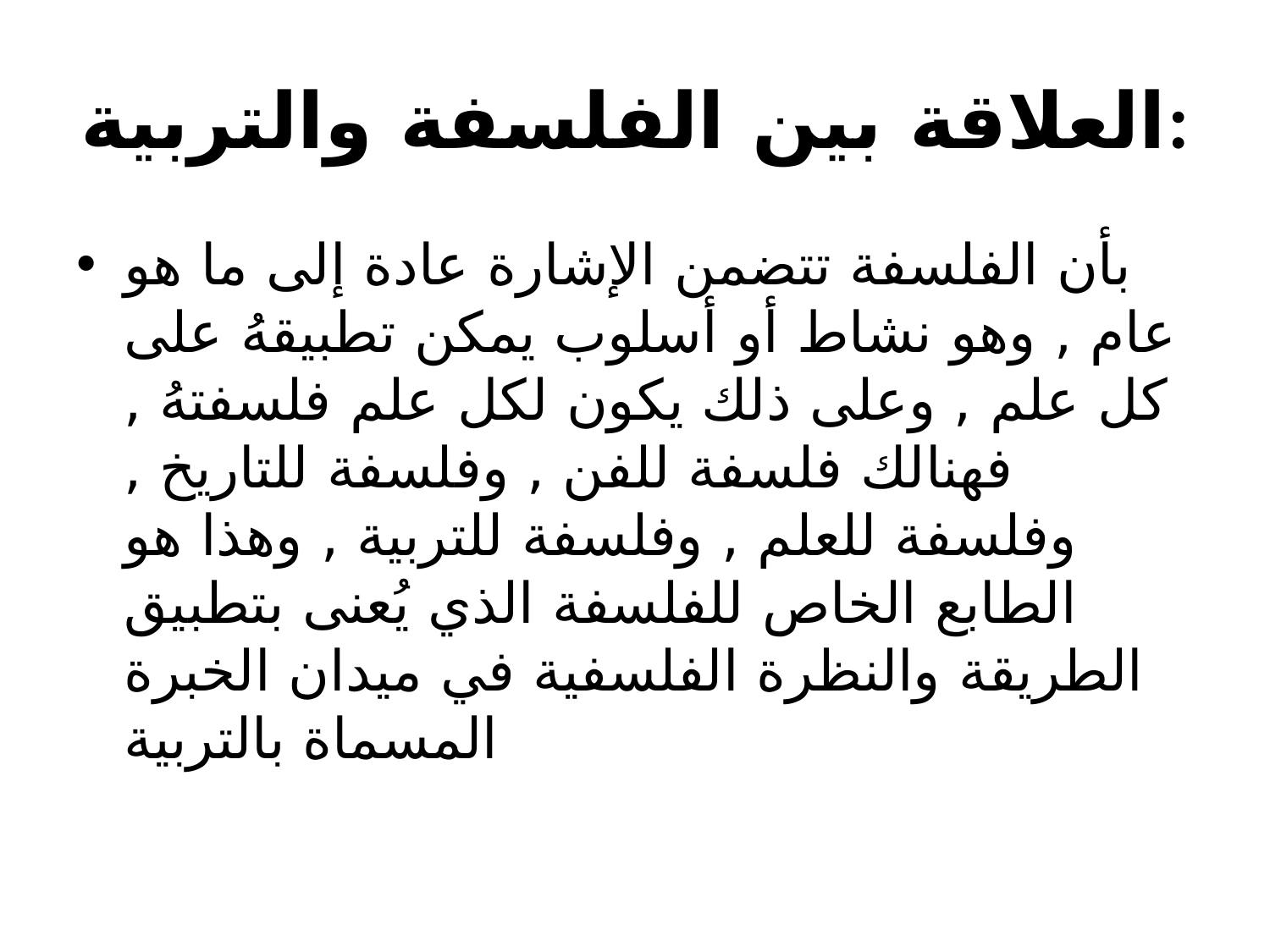

# العلاقة بين الفلسفة والتربية:
بأن الفلسفة تتضمن الإشارة عادة إلى ما هو عام , وهو نشاط أو أسلوب يمكن تطبيقهُ على كل علم , وعلى ذلك يكون لكل علم فلسفتهُ , فهنالك فلسفة للفن , وفلسفة للتاريخ , وفلسفة للعلم , وفلسفة للتربية , وهذا هو الطابع الخاص للفلسفة الذي يُعنى بتطبيق الطريقة والنظرة الفلسفية في ميدان الخبرة المسماة بالتربية